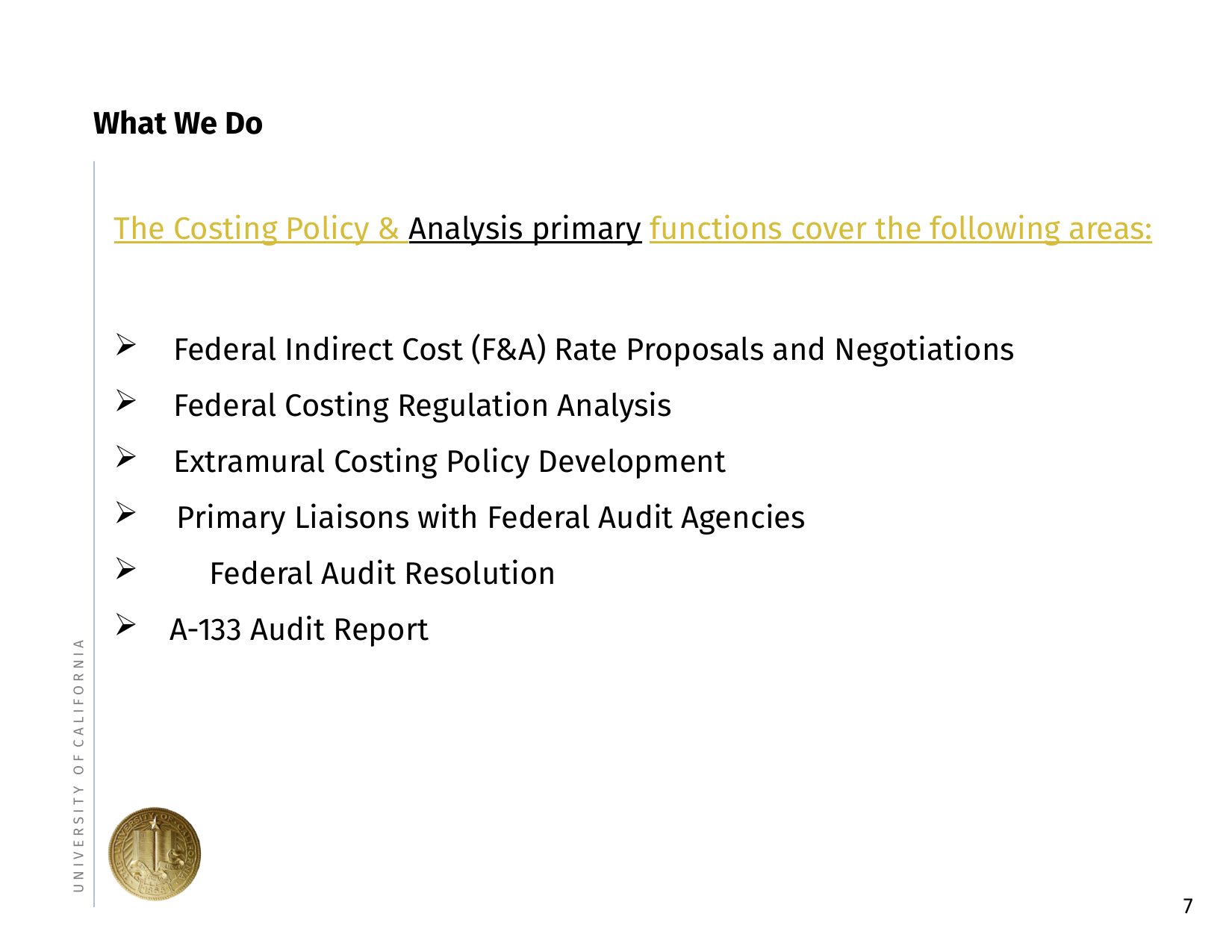

# What We Do

The Costing Policy & Analysis primary functions cover the following areas:

    Federal Indirect Cost (F&A) Rate Proposals and Negotiations
    Federal Costing Regulation Analysis
    Extramural Costing Policy Development
Primary Liaisons with Federal Audit Agencies
    Federal Audit Resolution
A-133 Audit Report